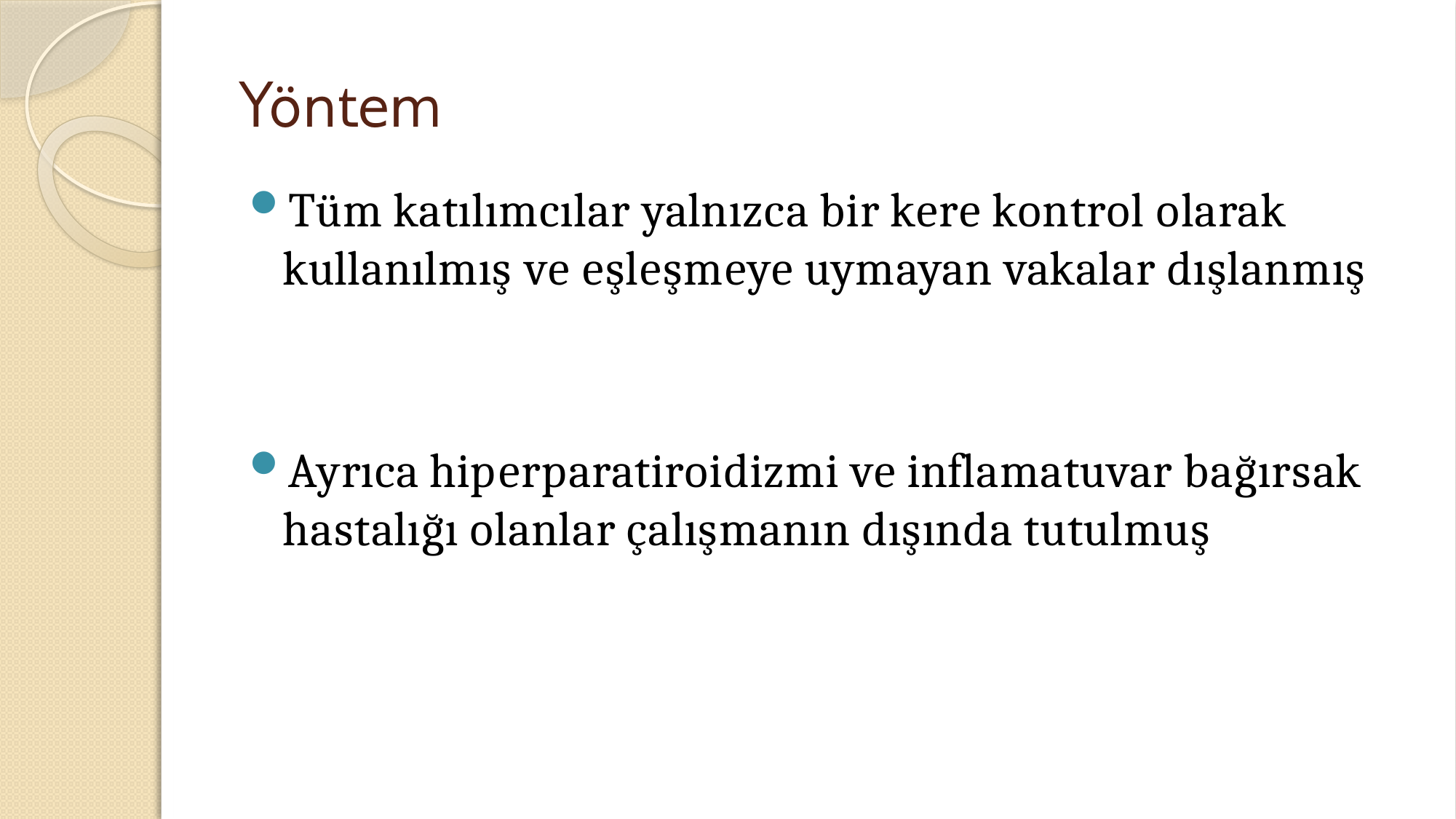

# Yöntem
Tüm katılımcılar yalnızca bir kere kontrol olarak kullanılmış ve eşleşmeye uymayan vakalar dışlanmış

Ayrıca hiperparatiroidizmi ve inflamatuvar bağırsak hastalığı olanlar çalışmanın dışında tutulmuş